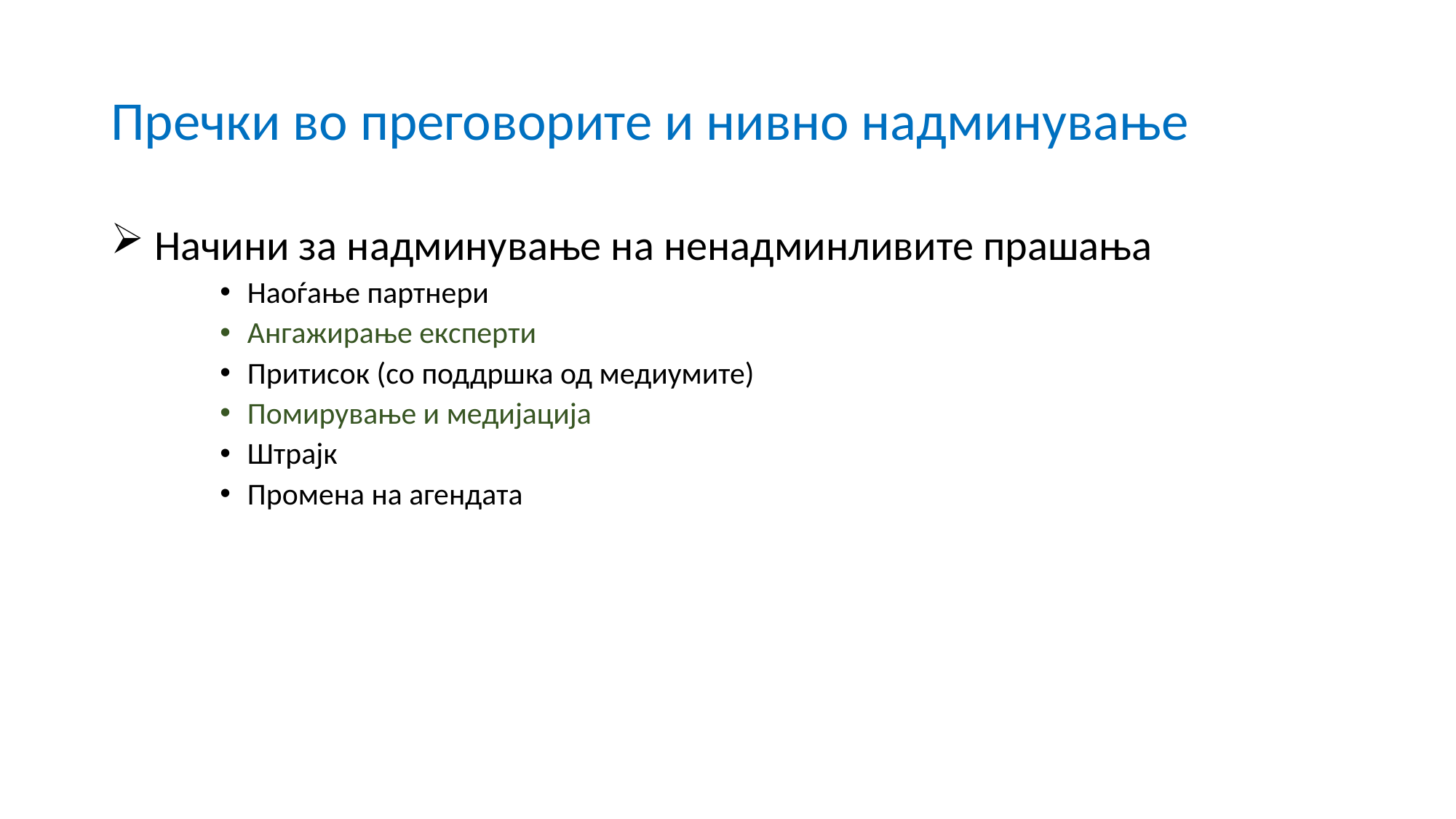

# Пречки во преговорите и нивно надминување
 Начини за надминување на ненадминливите прашања
Наоѓање партнери
Ангажирање експерти
Притисок (со поддршка од медиумите)
Помирување и медијација
Штрајк
Промена на агендата